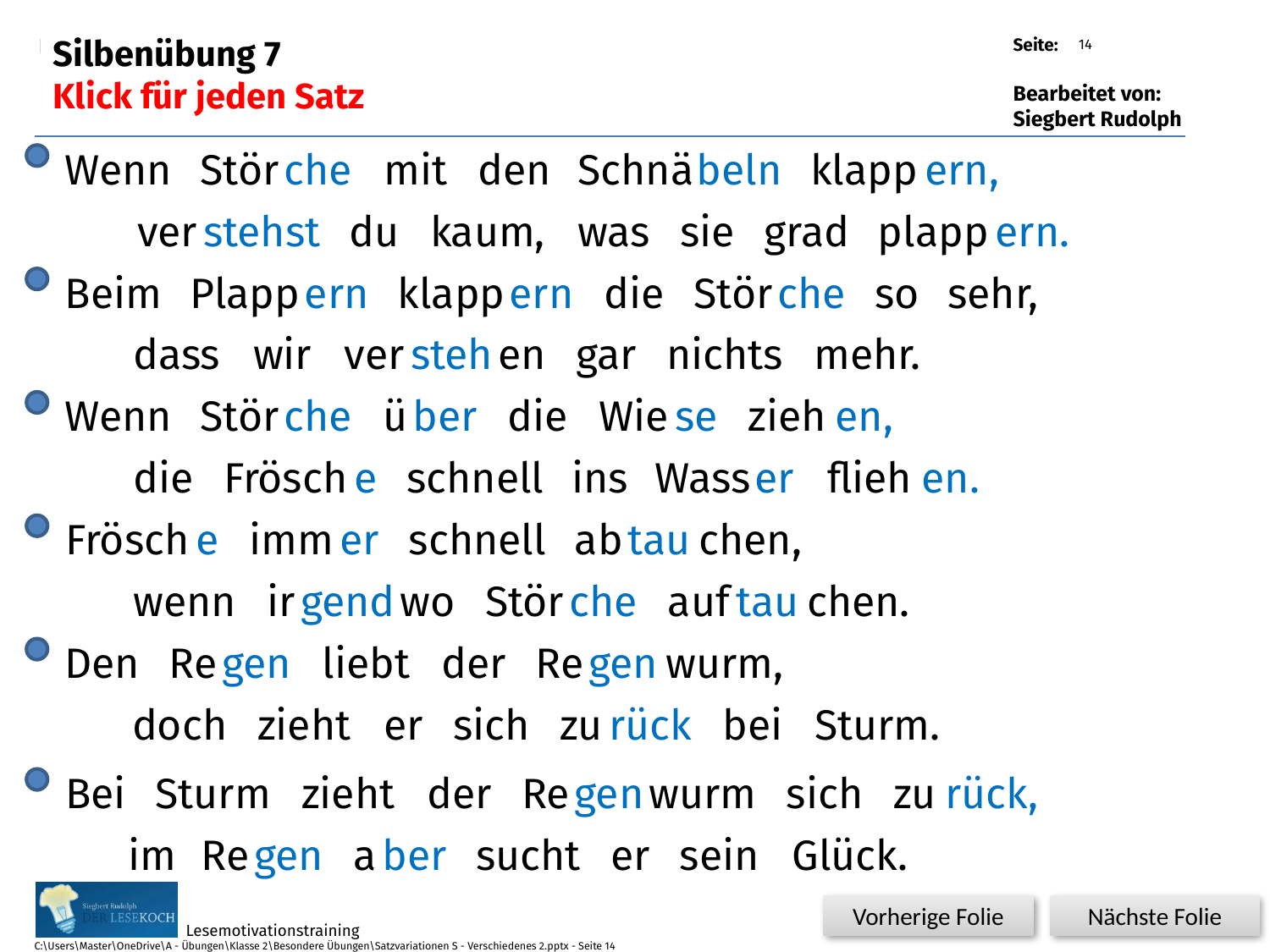

14
Silbenübung 7
Klick für jeden Satz
Wenn
Stör
che
mit
den
Schnä
beln
klapp
ern,

ver
stehst
du
kaum,
was
sie
grad
plapp
ern.
Beim
Plapp
ern
klapp
ern
die
Stör
che
so
sehr,

dass
wir
ver
steh
en
gar
nichts
mehr.
Wenn
Stör
che
ü
ber
die
Wie
se
zieh
en,

die
Frösch
e
schnell
ins
Wass
er
flieh
en.
Frösch
e
imm
er
schnell
ab
tau
chen,

wenn
ir
gend
wo
Stör
che
auf
tau
chen.
Den
Re
gen
liebt
der
Re
gen
wurm,

doch
zieht
er
sich
zu
rück
bei
Sturm.
Bei
Sturm
zieht
der
Re
gen
wurm
sich
zu
rück,

im
Re
gen
a
ber
sucht
er
sein
Glück.
Vorherige Folie
Nächste Folie

C:\Users\Master\OneDrive\A - Übungen\Klasse 2\Besondere Übungen\Satzvariationen S - Verschiedenes 2.pptx - Seite 14